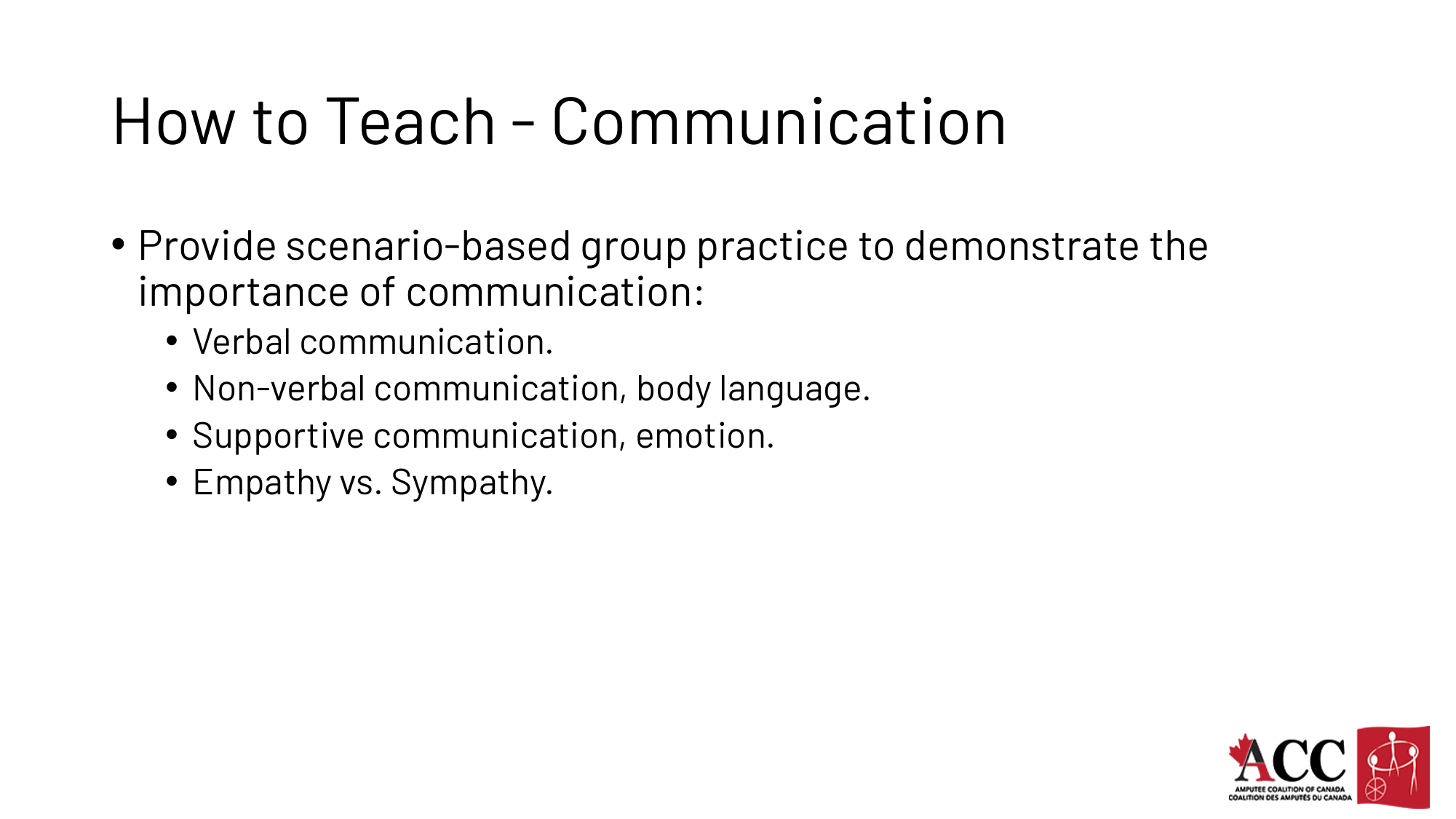

# How to Teach - Communication
Provide scenario-based group practice to demonstrate the importance of communication:
Verbal communication.
Non-verbal communication, body language.
Supportive communication, emotion.
Empathy vs. Sympathy.